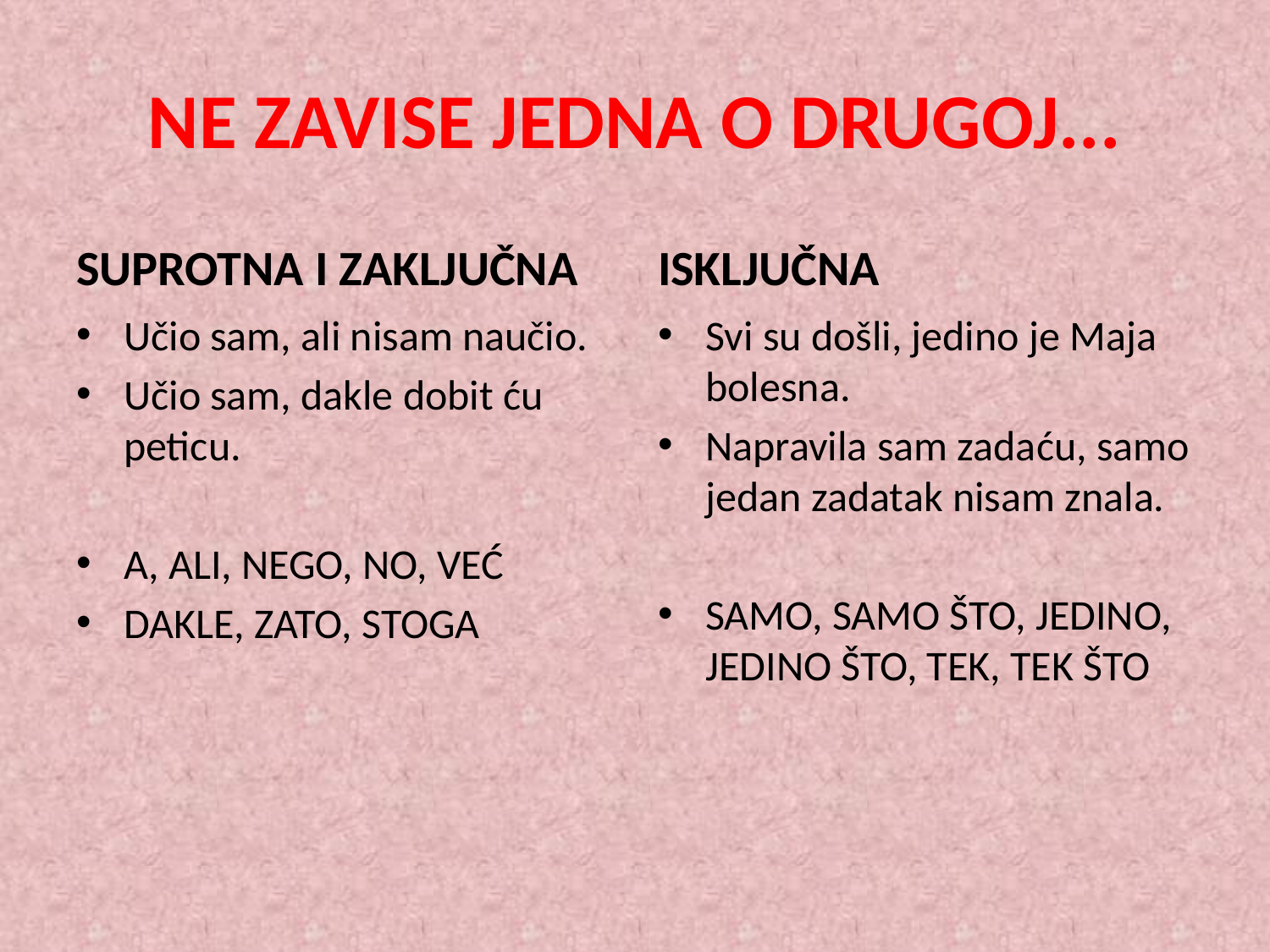

# NE ZAVISE JEDNA O DRUGOJ...
SUPROTNA I ZAKLJUČNA
ISKLJUČNA
Učio sam, ali nisam naučio.
Učio sam, dakle dobit ću peticu.

A, ALI, NEGO, NO, VEĆ
DAKLE, ZATO, STOGA
Svi su došli, jedino je Maja bolesna.
Napravila sam zadaću, samo jedan zadatak nisam znala.

SAMO, SAMO ŠTO, JEDINO, JEDINO ŠTO, TEK, TEK ŠTO